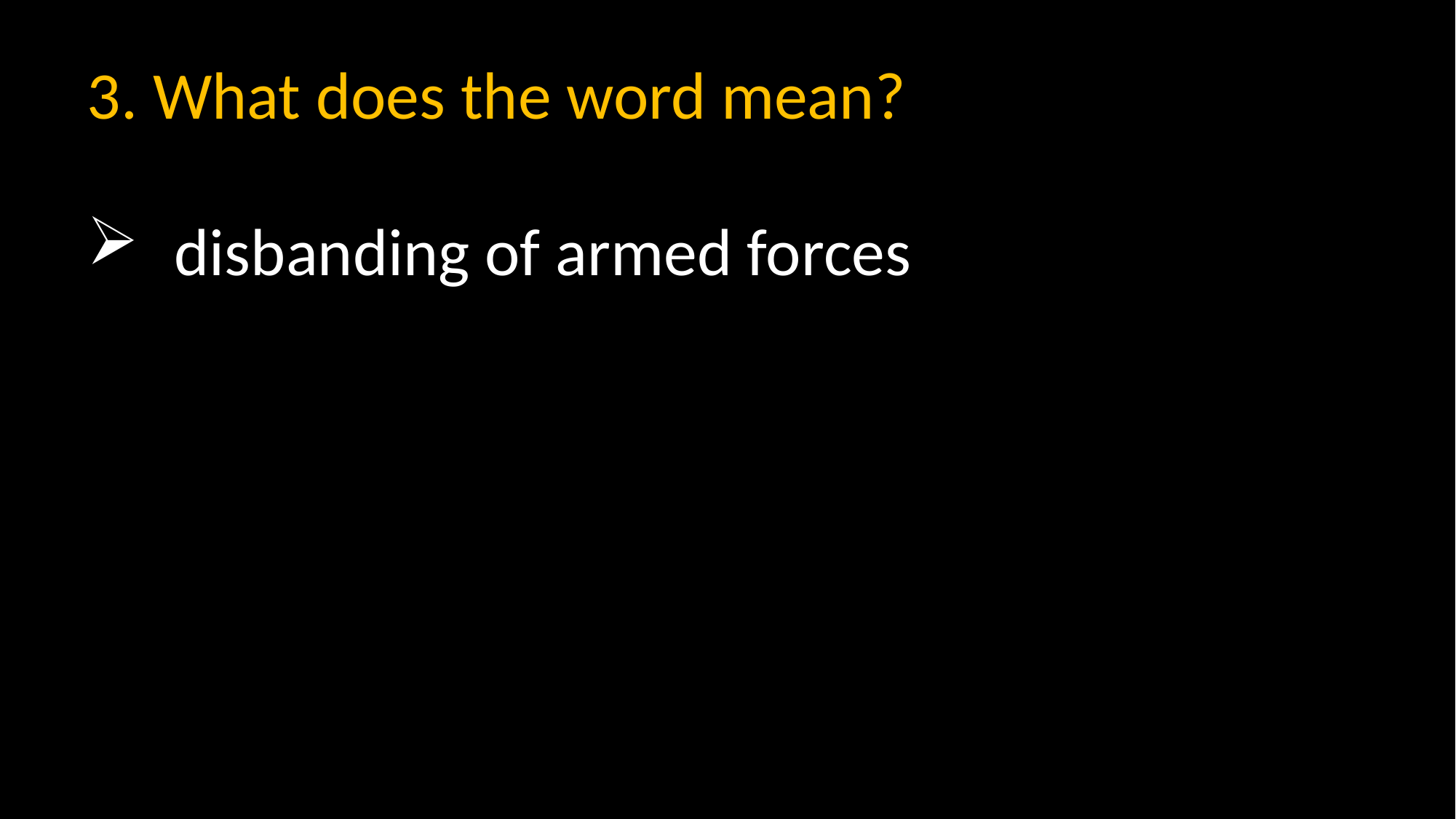

# 3. What does the word mean?
disbanding of armed forces